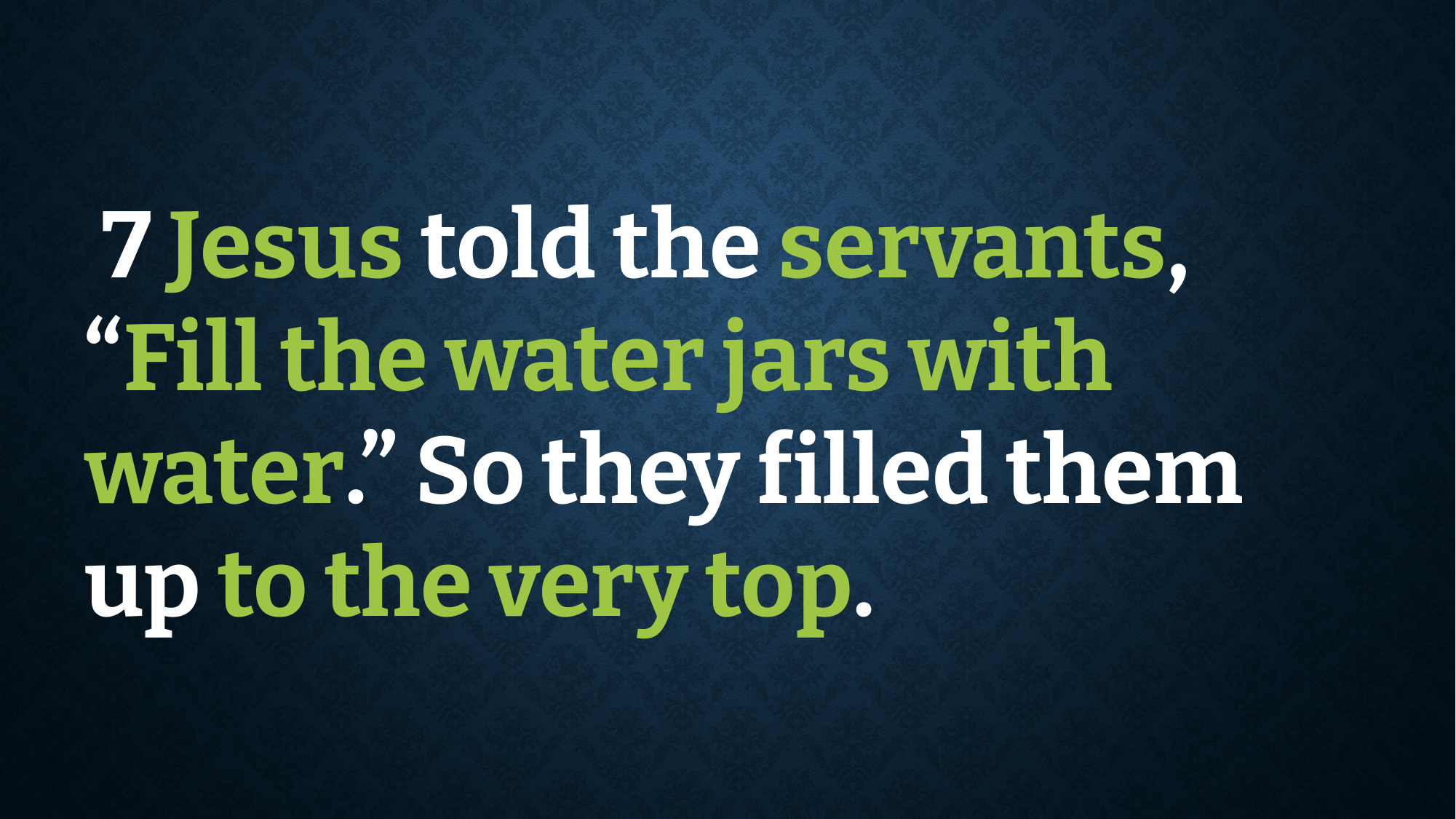

7 Jesus told the servants, “Fill the water jars with water.” So they filled them up to the very top.